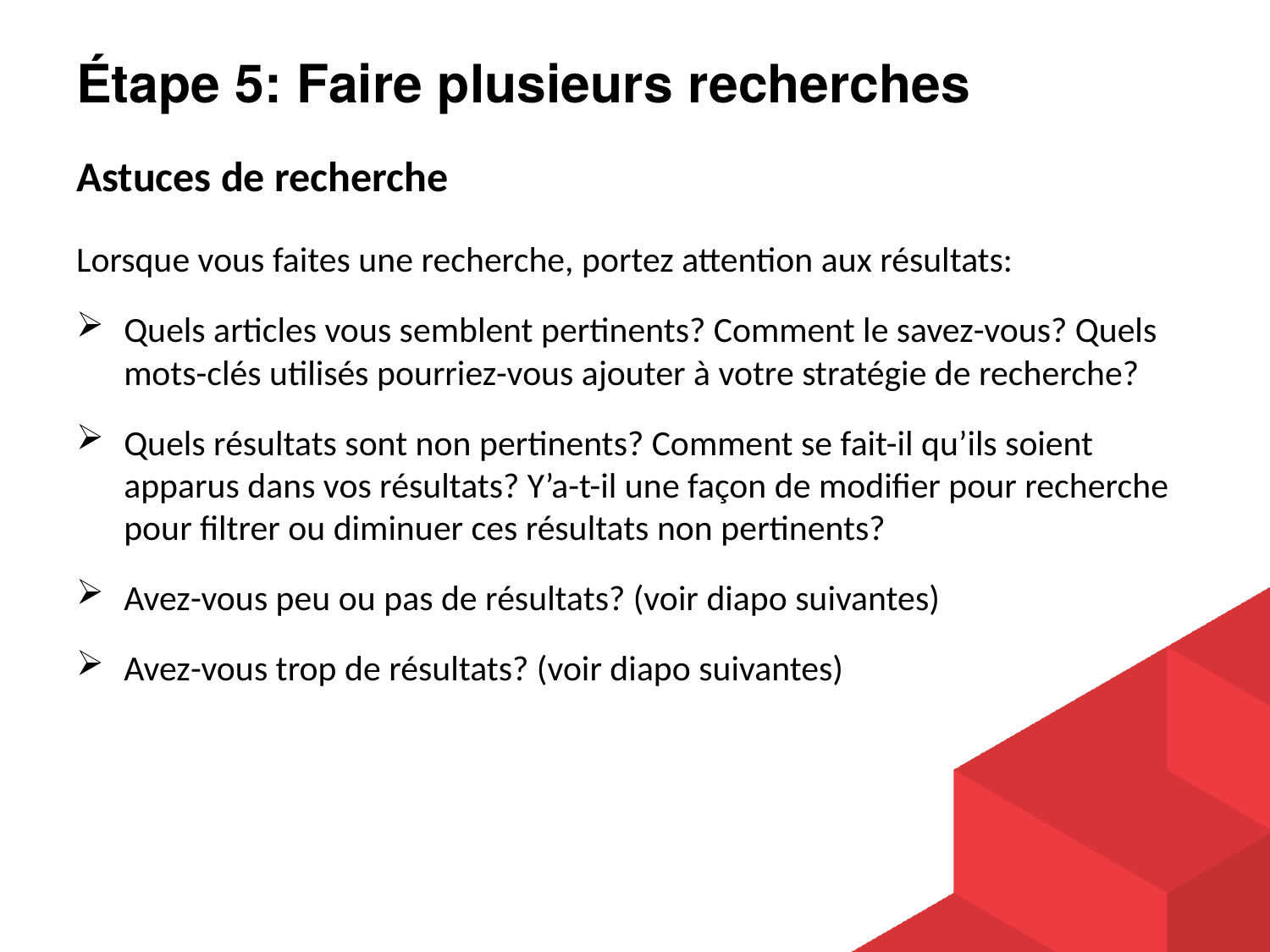

# Étape 5: Faire plusieurs recherches
Astuces de recherche

Lorsque vous faites une recherche, portez attention aux résultats:
Quels articles vous semblent pertinents? Comment le savez-vous? Quels mots-clés utilisés pourriez-vous ajouter à votre stratégie de recherche?
Quels résultats sont non pertinents? Comment se fait-il qu’ils soient apparus dans vos résultats? Y’a-t-il une façon de modifier pour recherche pour filtrer ou diminuer ces résultats non pertinents?
Avez-vous peu ou pas de résultats? (voir diapo suivantes)
Avez-vous trop de résultats? (voir diapo suivantes)